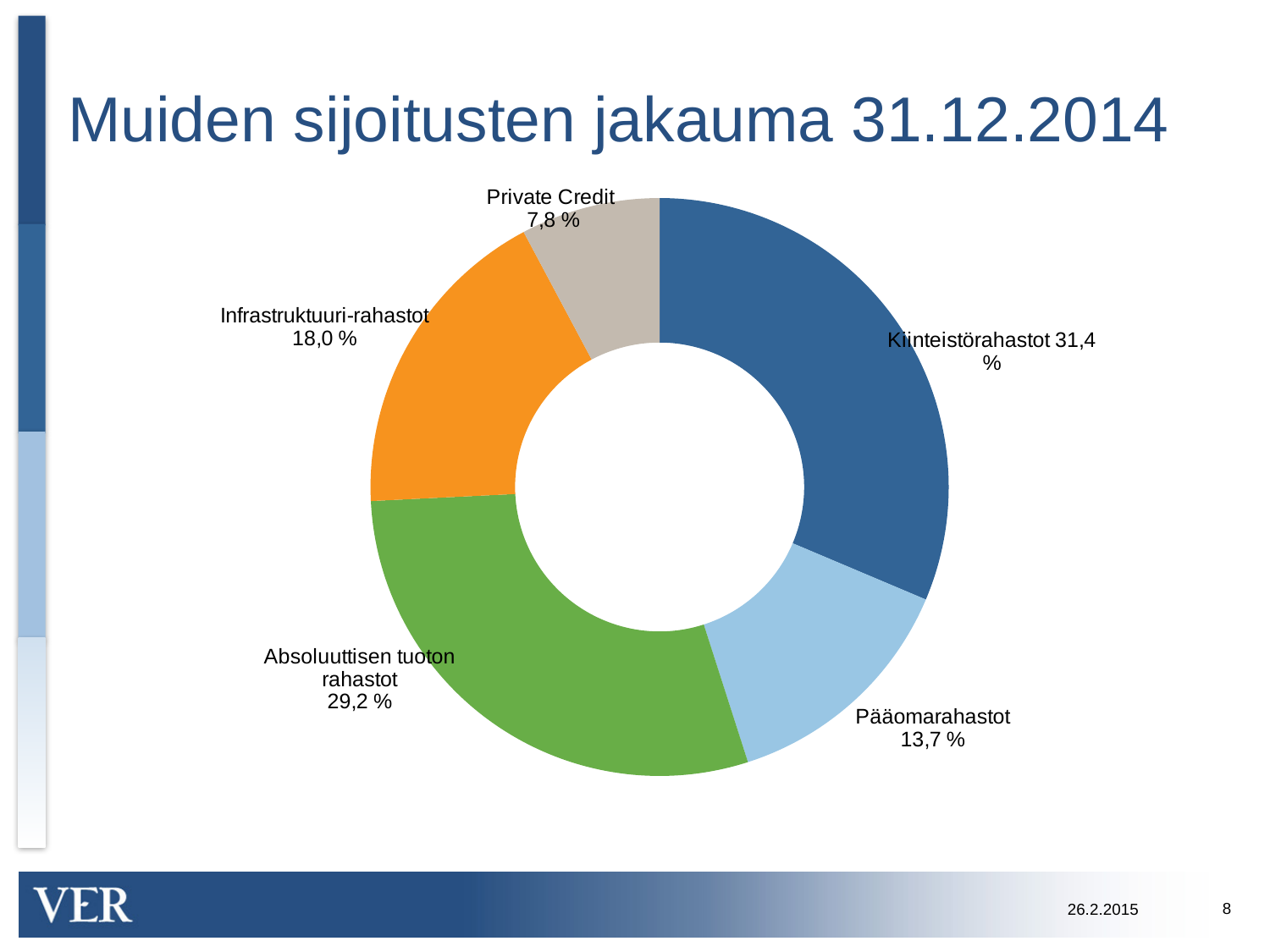

# Muiden sijoitusten jakauma 31.12.2014

### Chart

| Category | Sarake1 |
|---|---|
| Kiinteistörahastot | 0.314 |
| Pääomarahastot | 0.137 |
| Absoluuttisen tuoton rahastot | 0.292 |
| Infrastruktuurirahastot | 0.18 |
| Private Credit | 0.078 |
8
26.2.2015